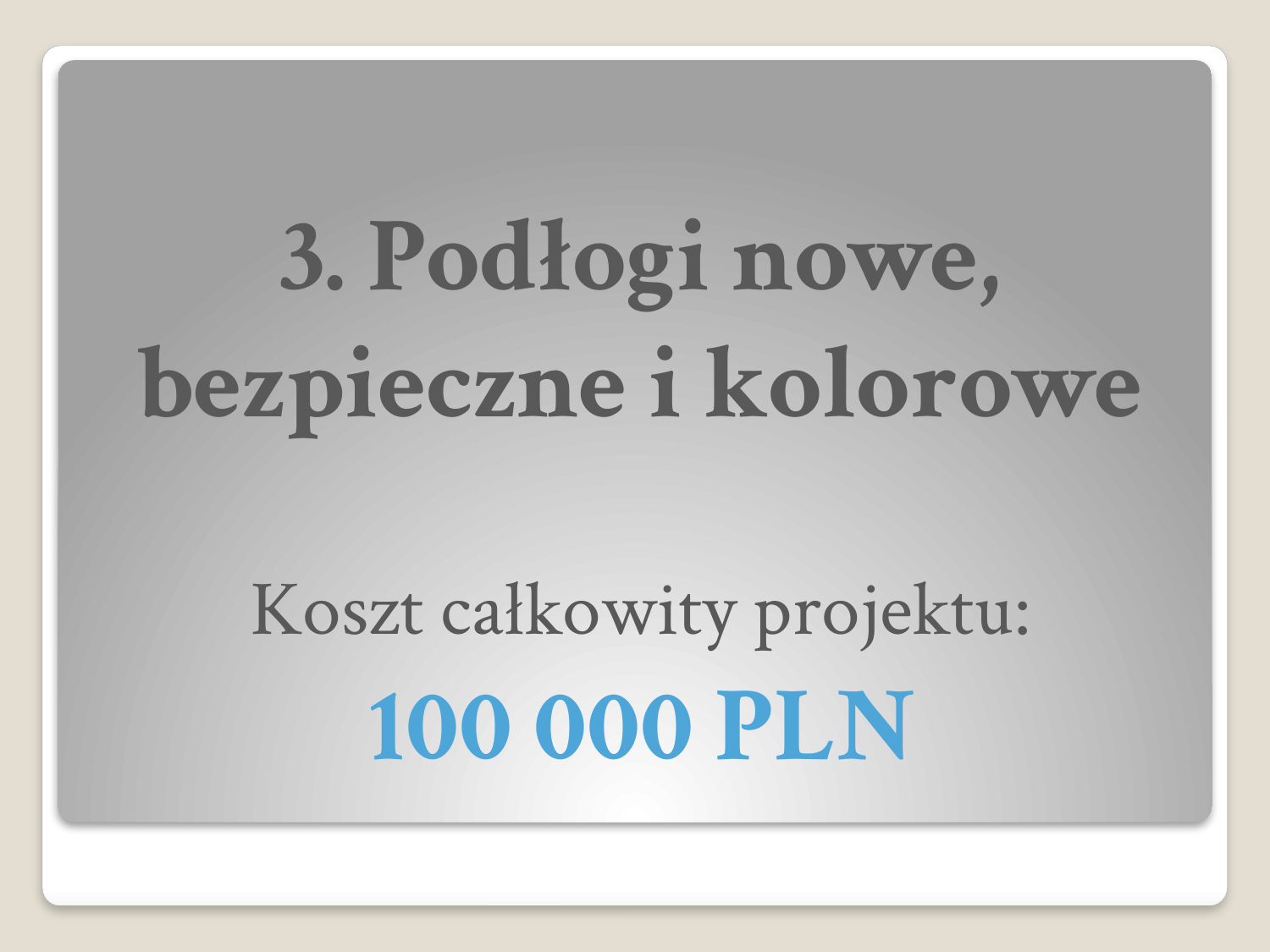

# 3. Podłogi nowe, bezpieczne i kolorowe

Koszt całkowity projektu:
100 000 PLN